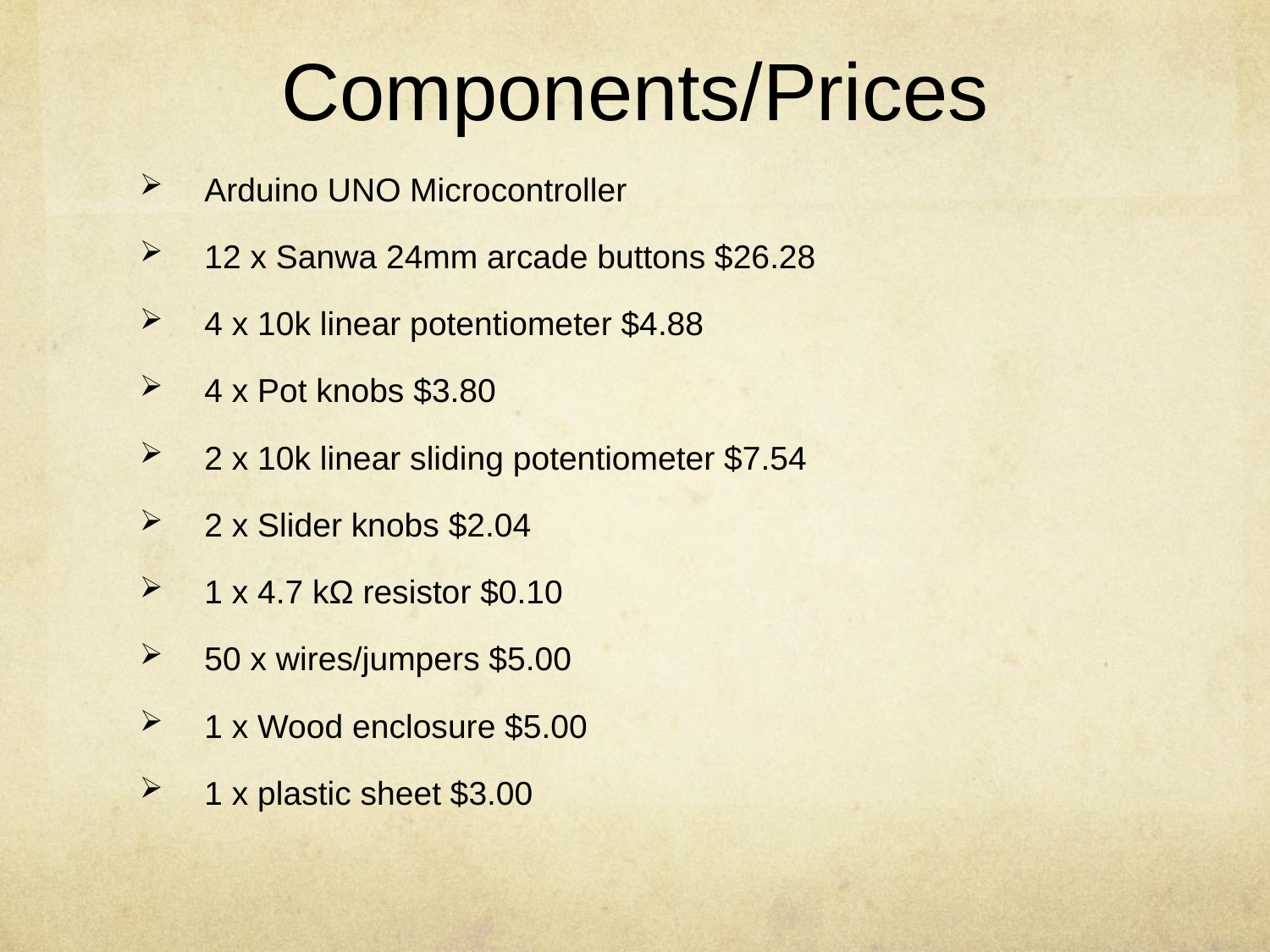

# Components/Prices
Arduino UNO Microcontroller
12 x Sanwa 24mm arcade buttons $26.28
4 x 10k linear potentiometer $4.88
4 x Pot knobs $3.80
2 x 10k linear sliding potentiometer $7.54
2 x Slider knobs $2.04
1 x 4.7 kΩ resistor $0.10
50 x wires/jumpers $5.00
1 x Wood enclosure $5.00
1 x plastic sheet $3.00